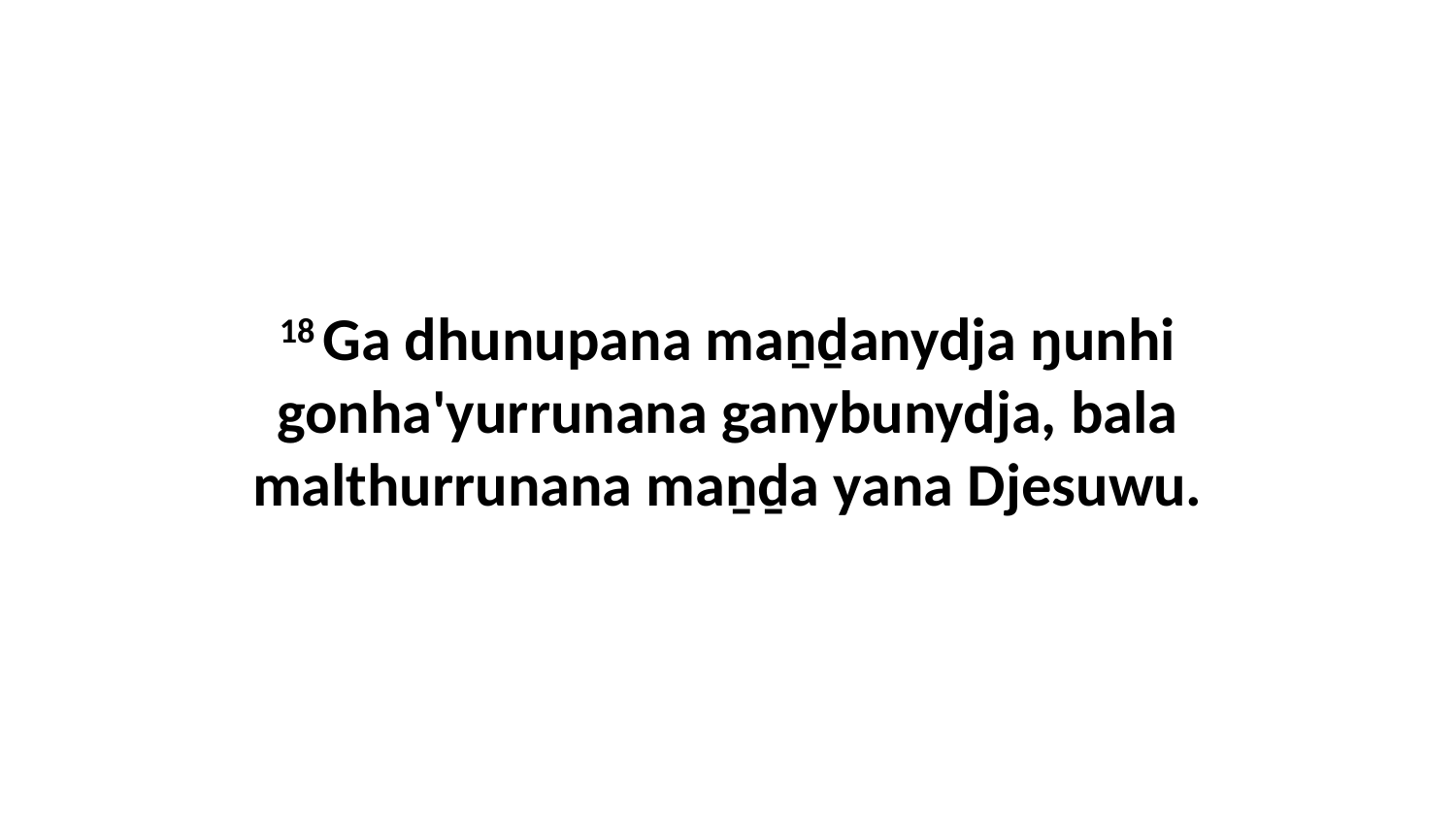

18 Ga dhunupana maṉḏanydja ŋunhi gonha'yurrunana ganybunydja, bala malthurrunana maṉḏa yana Djesuwu.